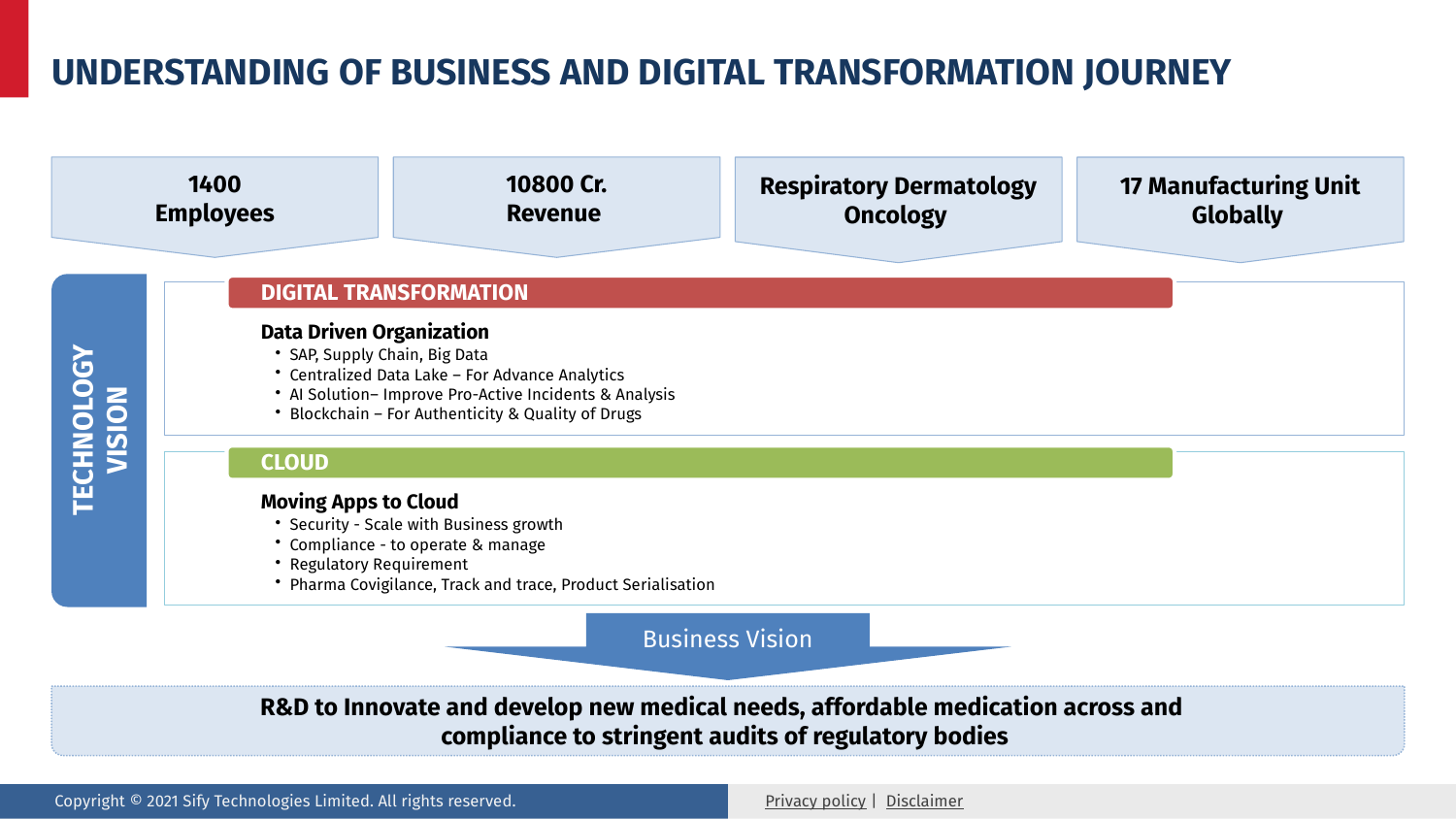

# Understanding of Business and Digital transformation journey
1400
Employees
10800 Cr.
Revenue
Respiratory Dermatology Oncology
17 Manufacturing Unit Globally
Digital Transformation
Data Driven Organization
SAP, Supply Chain, Big Data
Centralized Data Lake – For Advance Analytics
AI Solution– Improve Pro-Active Incidents & Analysis
Blockchain – For Authenticity & Quality of Drugs
Cloud
Moving Apps to Cloud
Security - Scale with Business growth
Compliance - to operate & manage
Regulatory Requirement
Pharma Covigilance, Track and trace, Product Serialisation
TECHNOLOGY VISION

Business Vision
R&D to Innovate and develop new medical needs, affordable medication across and
compliance to stringent audits of regulatory bodies